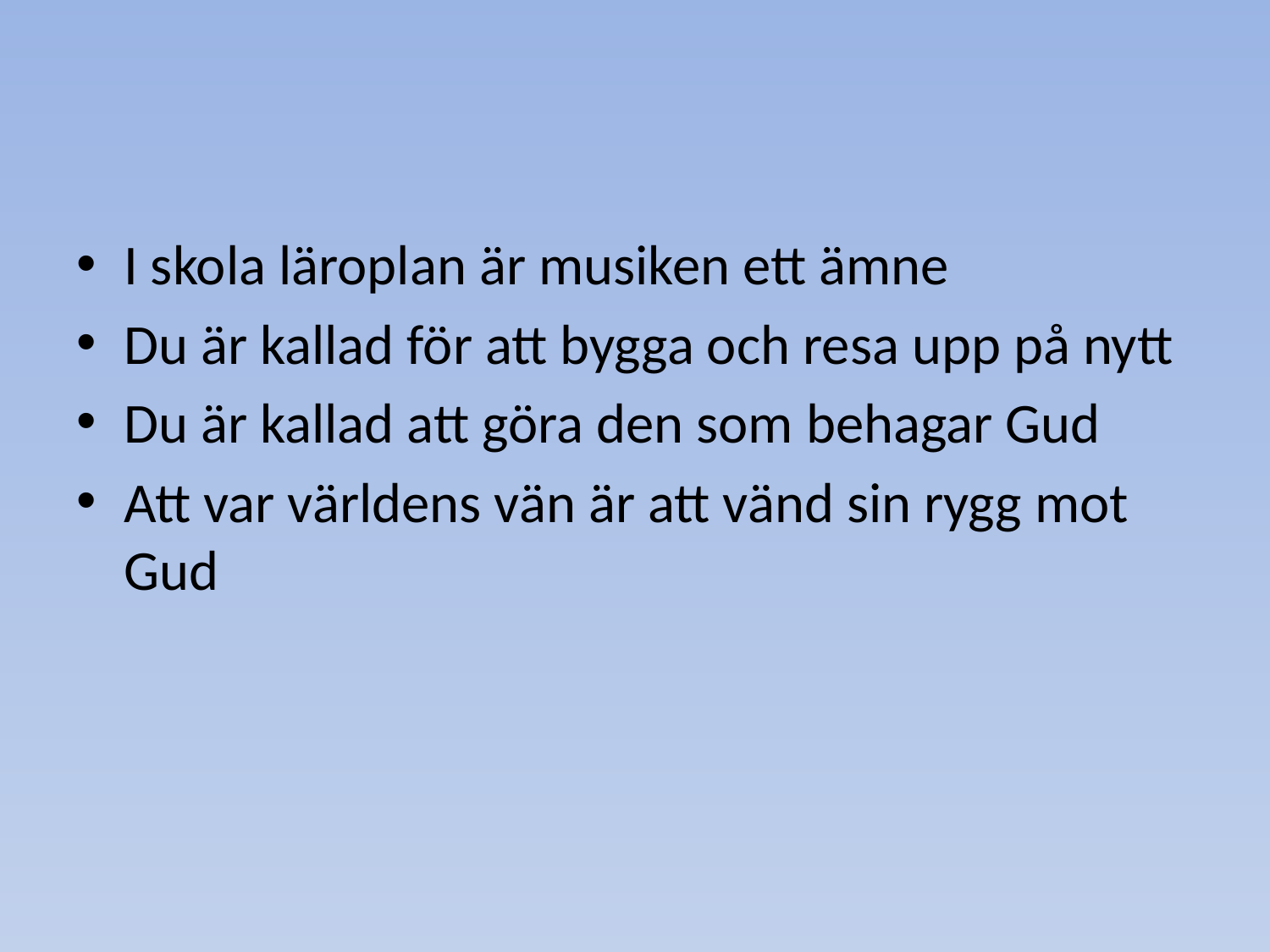

#
I skola läroplan är musiken ett ämne
Du är kallad för att bygga och resa upp på nytt
Du är kallad att göra den som behagar Gud
Att var världens vän är att vänd sin rygg mot Gud